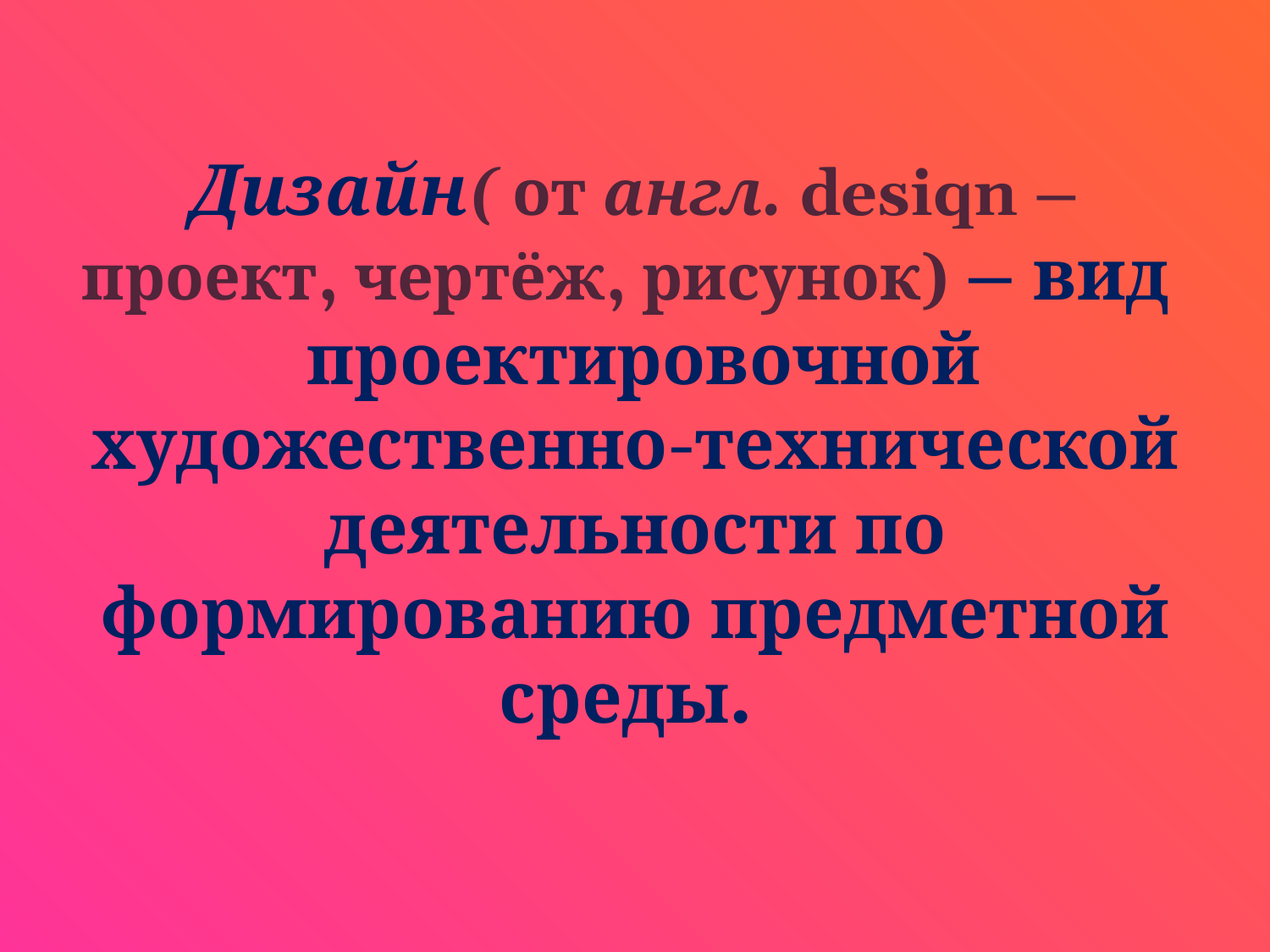

# Дизайн( от англ. desiqn – проект, чертёж, рисунок) – вид   проектировочной художественно-технической деятельности по формированию предметной среды.